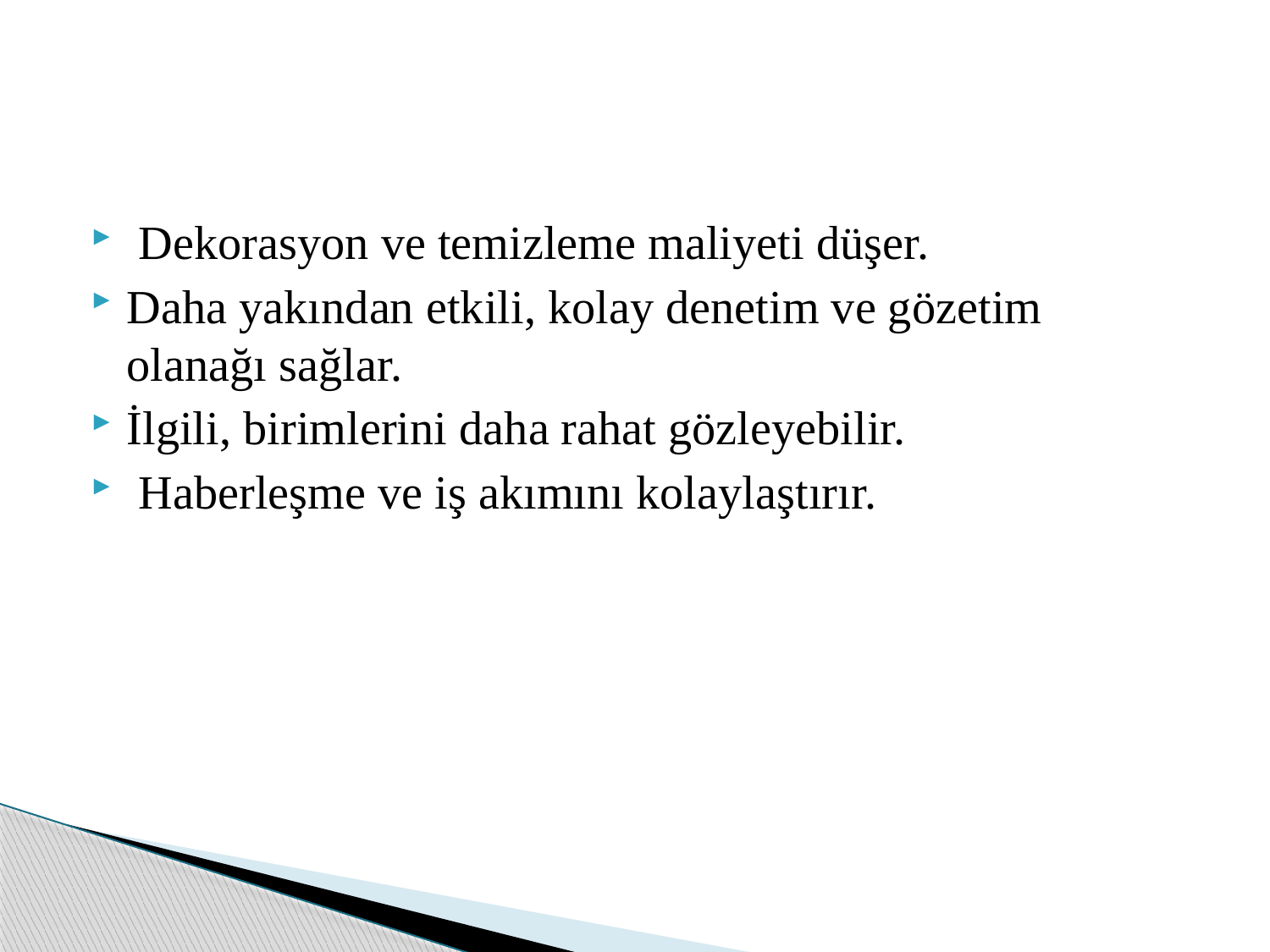

Dekorasyon ve temizleme maliyeti düşer.
Daha yakından etkili, kolay denetim ve gözetim olanağı sağlar.
İlgili, birimlerini daha rahat gözleyebilir.
 Haberleşme ve iş akımını kolaylaştırır.